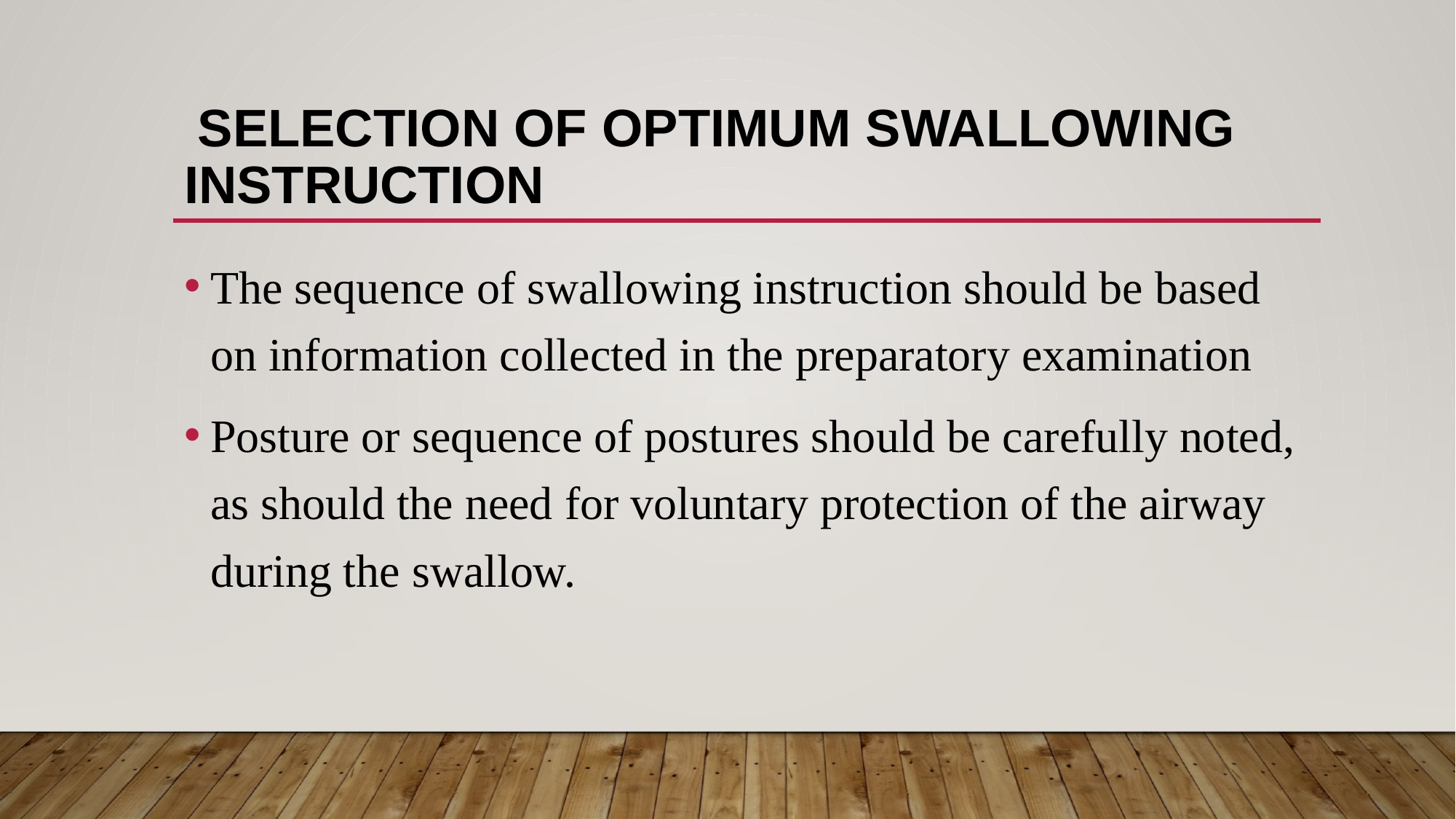

# Selection of optimum swallowing instruction
The sequence of swallowing instruction should be based on information collected in the preparatory examination
Posture or sequence of postures should be carefully noted, as should the need for voluntary protection of the airway during the swallow.